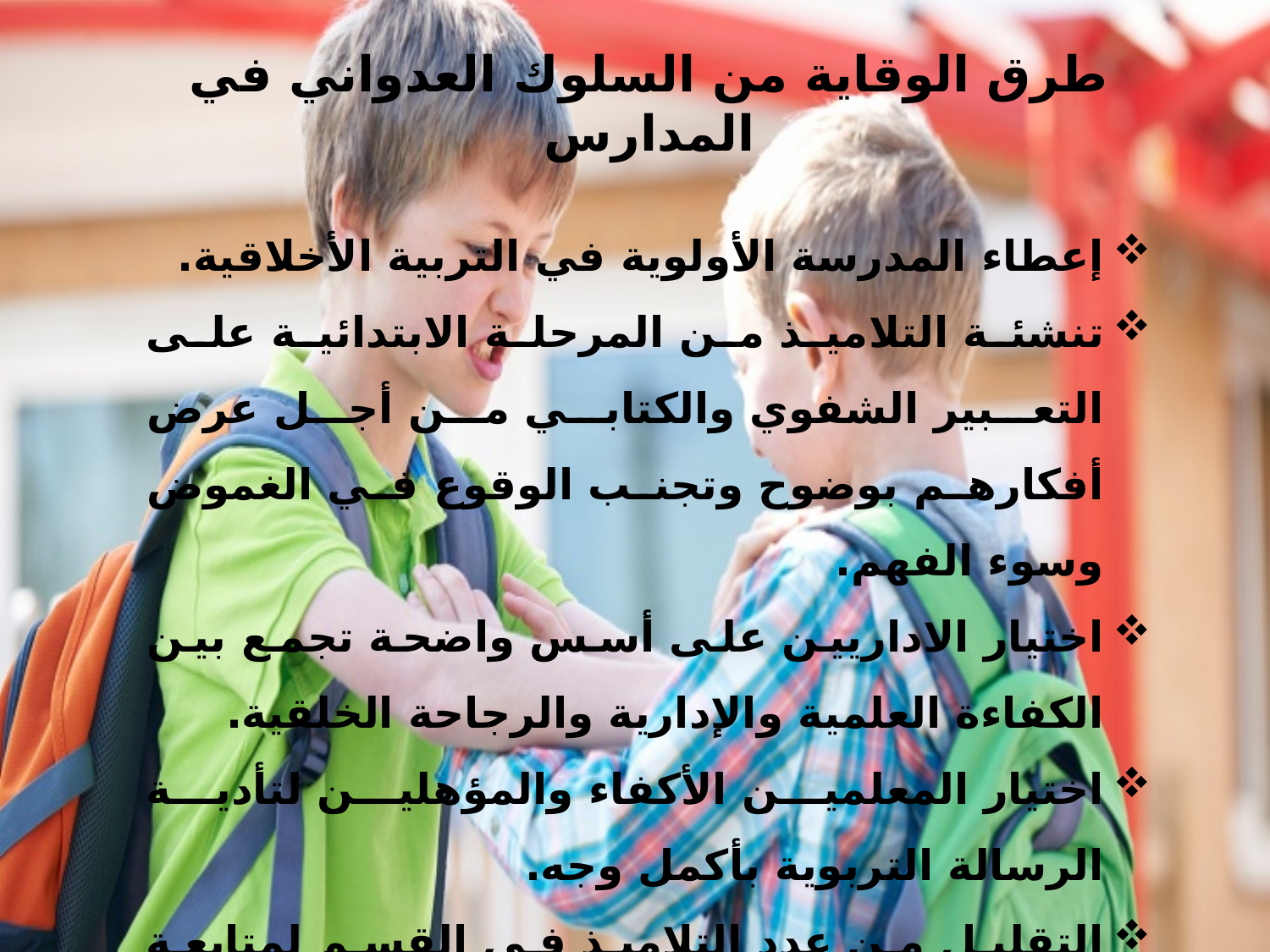

طرق الوقاية من السلوك العدواني في المدارس

إعطاء المدرسة الأولوية في التربية الأخلاقية.
تنشئة التلاميذ من المرحلة الابتدائية على التعبير الشفوي والكتابي من أجل عرض أفكارهم بوضوح وتجنب الوقوع في الغموض وسوء الفهم.
اختيار الاداريين على أسس واضحة تجمع بين الكفاءة العلمية والإدارية والرجاحة الخلقية.
اختيار المعلمين الأكفاء والمؤهلين لتأدية الرسالة التربوية بأكمل وجه.
التقليل من عدد التلاميذ في القسم لمتابعة حل مشاكلهم.
تربية التلاميذ على العمل التشاركي المبني على التفاوض.
تعيين مرشد تربوي في كل مدرسة ليتمكن من اكتشاف حالات العدوان المبكرة.